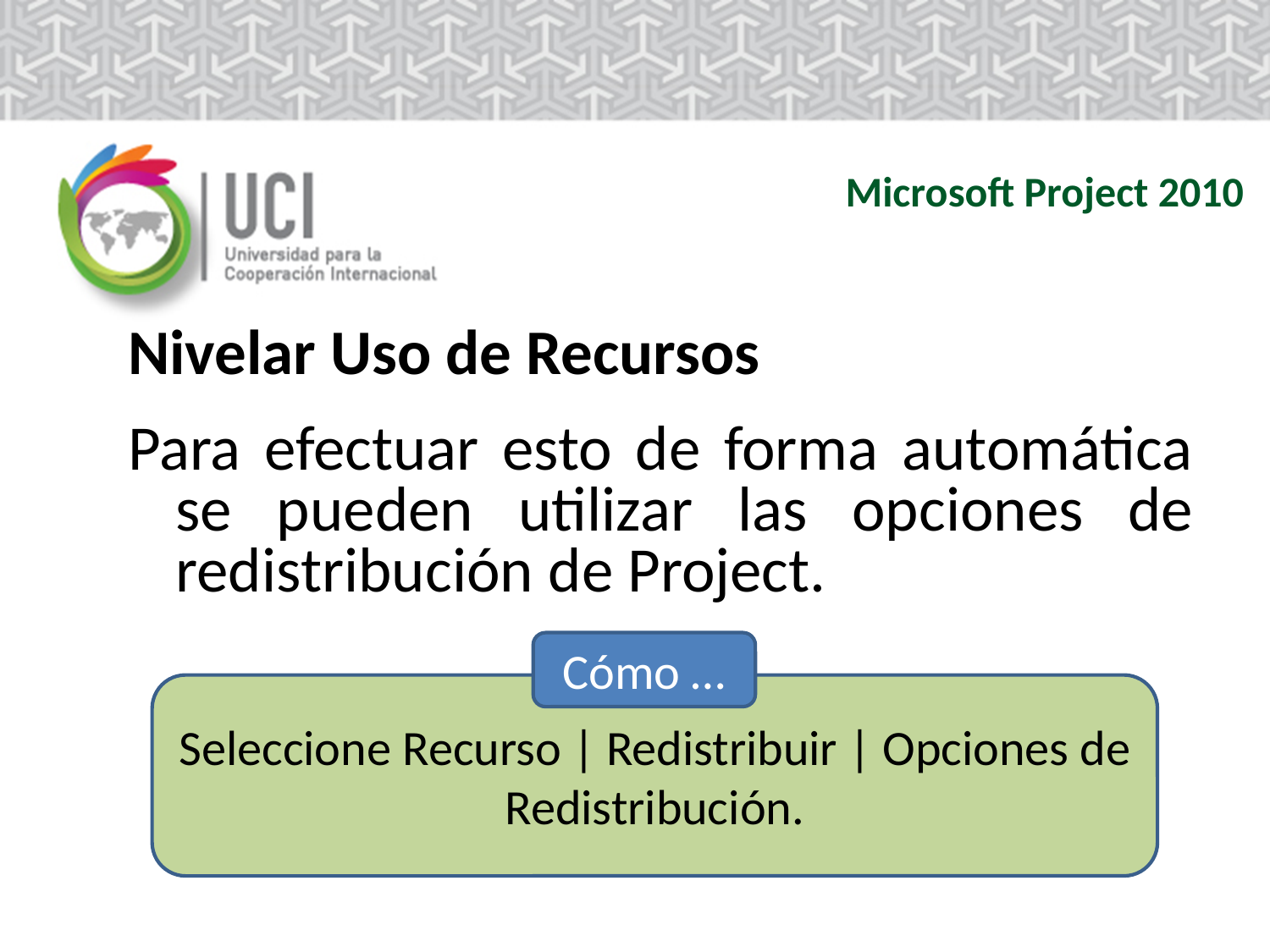

Microsoft Project 2010
Nivelar Uso de Recursos
Para efectuar esto de forma automática se pueden utilizar las opciones de redistribución de Project.

Cómo …
Seleccione Recurso | Redistribuir | Opciones de Redistribución.